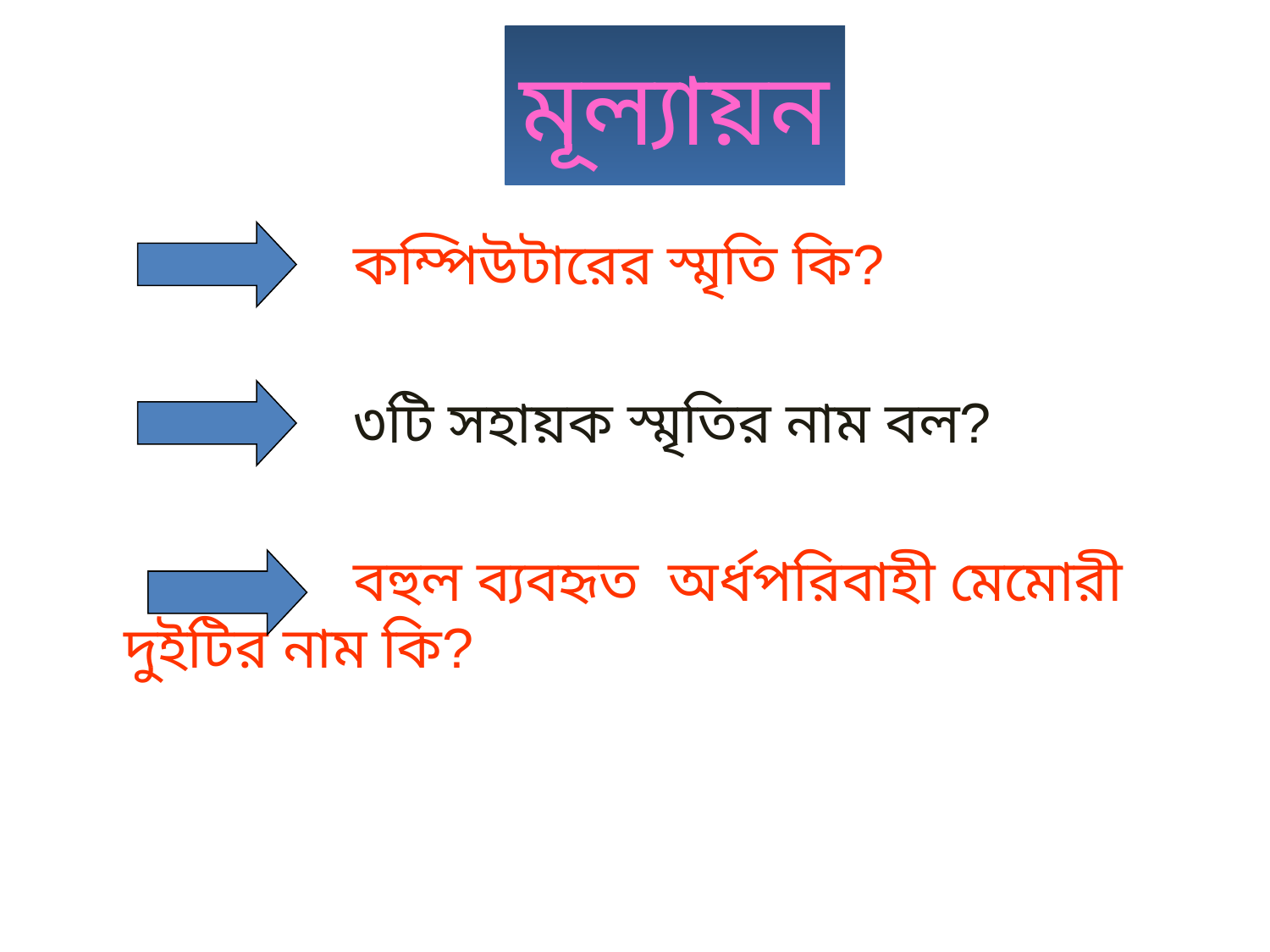

# মূল্যায়ন
                   কম্পিউটারের স্মৃতি কি?

                   ৩টি সহায়ক স্মৃতির নাম বল?

                   বহুল ব্যবহৃত  অর্ধপরিবাহী মেমোরী দুইটির নাম কি?